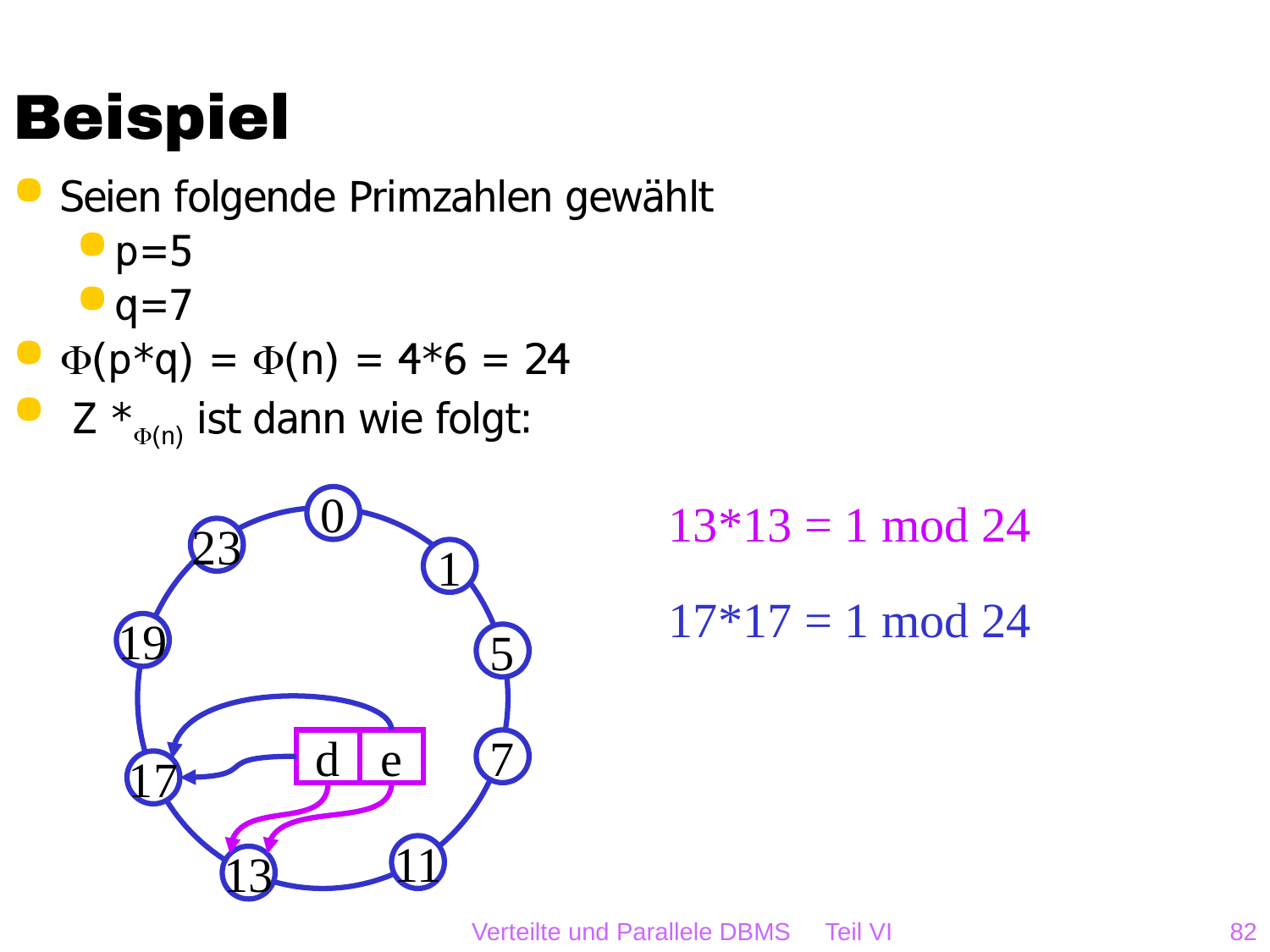

# Beispiel
Seien folgende Primzahlen gewählt
p=5
q=7
Φ(p*q) = Φ(n) = 4*6 = 24
 Z *Φ(n) ist dann wie folgt:
0
13*13 = 1 mod 24

23
1
17*17 = 1 mod 24
19
5
d
e
7
17
11
13
Verteilte und Parallele DBMS     Teil VI
82